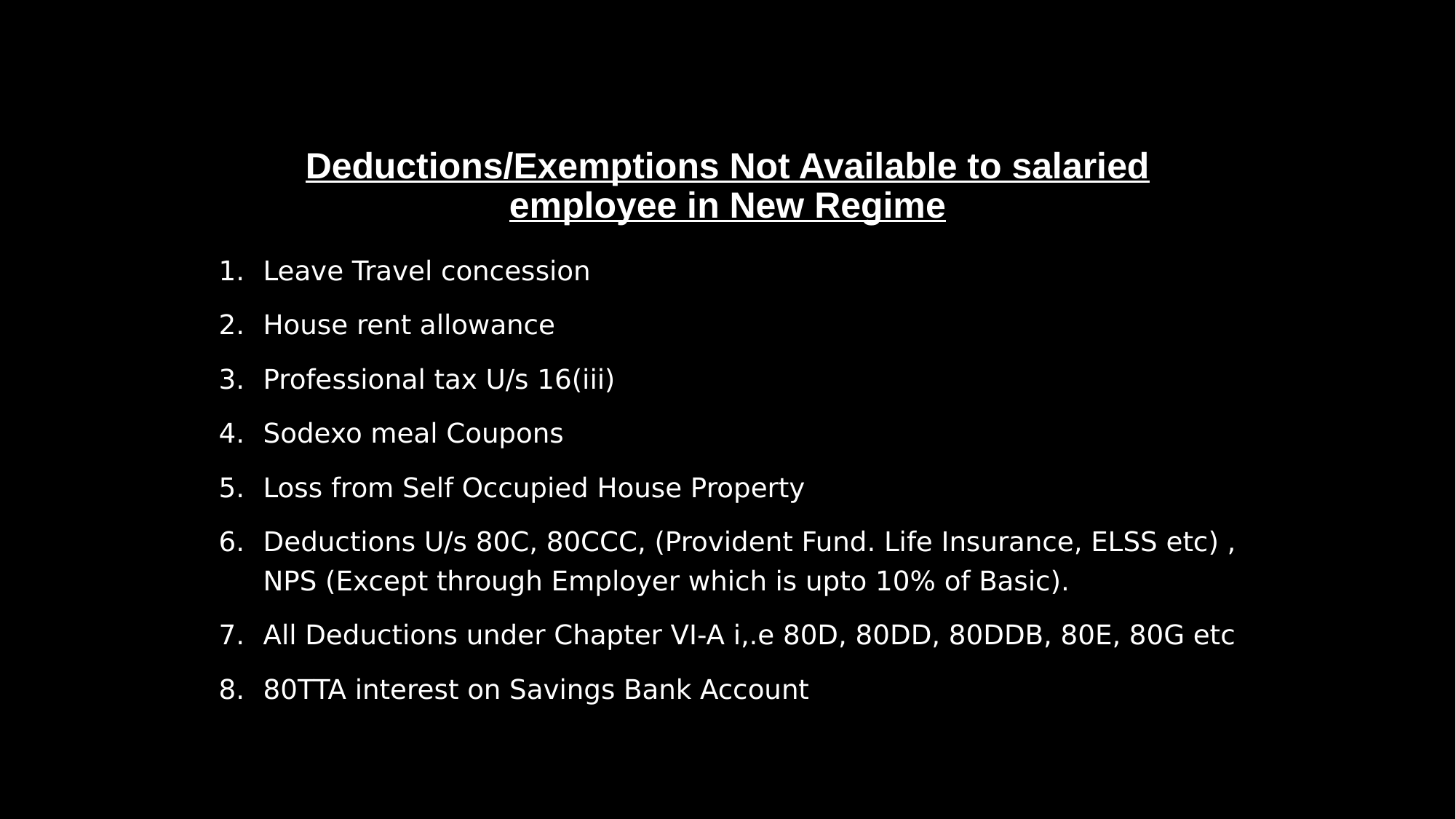

# Deductions/Exemptions Not Available to salaried employee in New Regime
Leave Travel concession
House rent allowance
Professional tax U/s 16(iii)
Sodexo meal Coupons
Loss from Self Occupied House Property
Deductions U/s 80C, 80CCC, (Provident Fund. Life Insurance, ELSS etc) , NPS (Except through Employer which is upto 10% of Basic).
All Deductions under Chapter VI-A i,.e 80D, 80DD, 80DDB, 80E, 80G etc
80TTA interest on Savings Bank Account